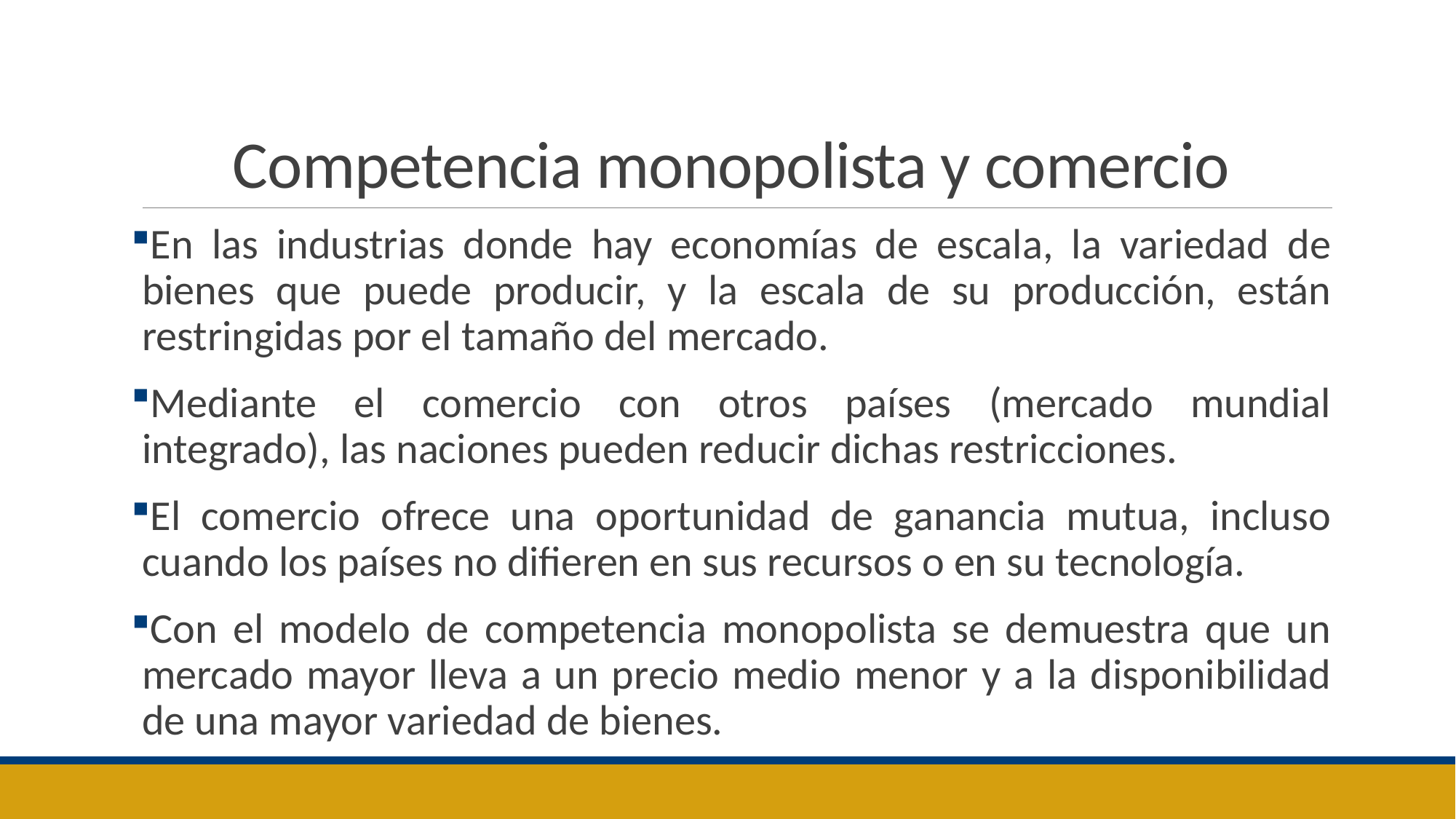

# Competencia monopolista y comercio
En las industrias donde hay economías de escala, la variedad de bienes que puede producir, y la escala de su producción, están restringidas por el tamaño del mercado.
Mediante el comercio con otros países (mercado mundial integrado), las naciones pueden reducir dichas restricciones.
El comercio ofrece una oportunidad de ganancia mutua, incluso cuando los países no difieren en sus recursos o en su tecnología.
Con el modelo de competencia monopolista se demuestra que un mercado mayor lleva a un precio medio menor y a la disponibilidad de una mayor variedad de bienes.